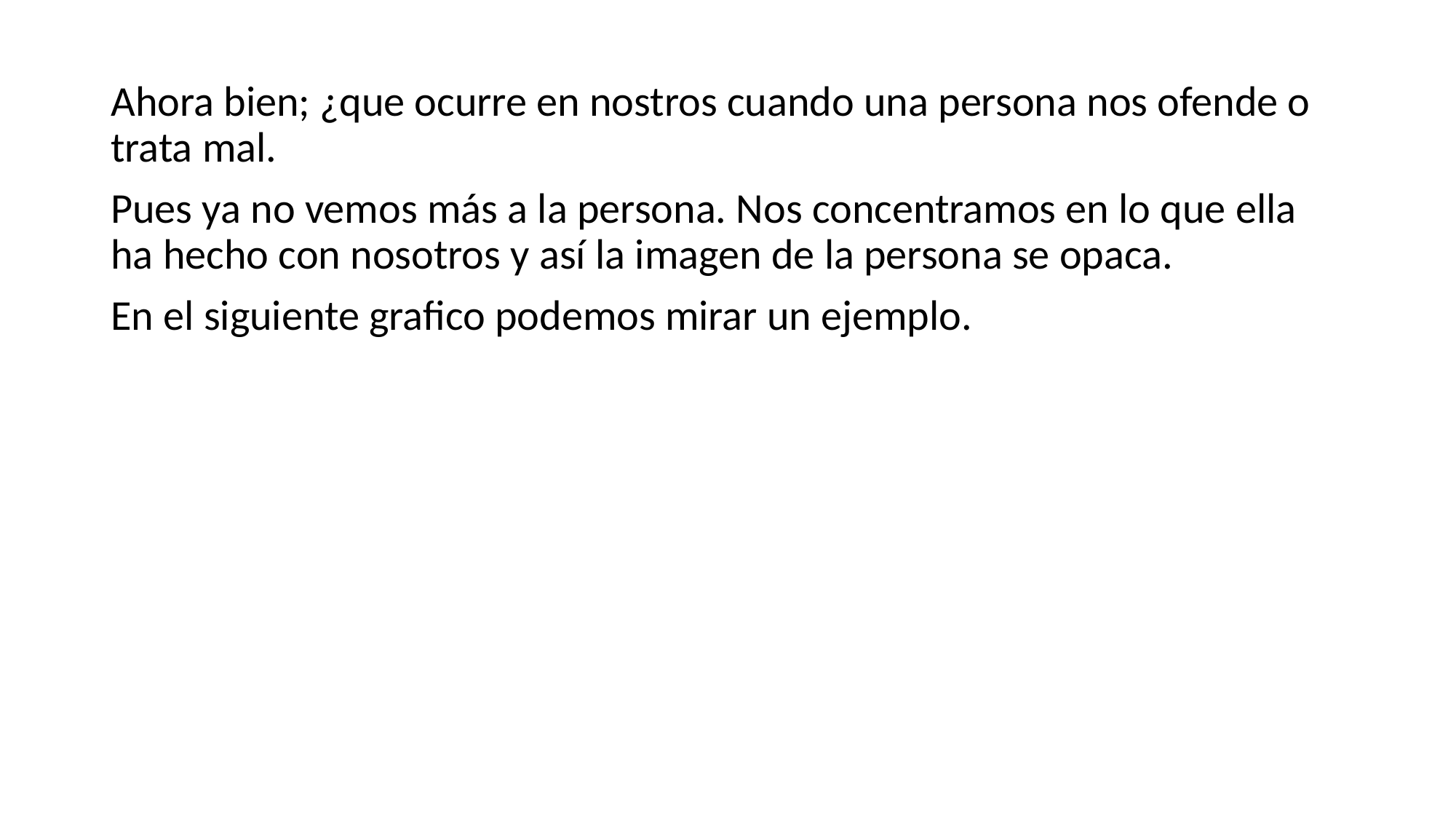

Ahora bien; ¿que ocurre en nostros cuando una persona nos ofende o trata mal.
Pues ya no vemos más a la persona. Nos concentramos en lo que ella ha hecho con nosotros y así la imagen de la persona se opaca.
En el siguiente grafico podemos mirar un ejemplo.